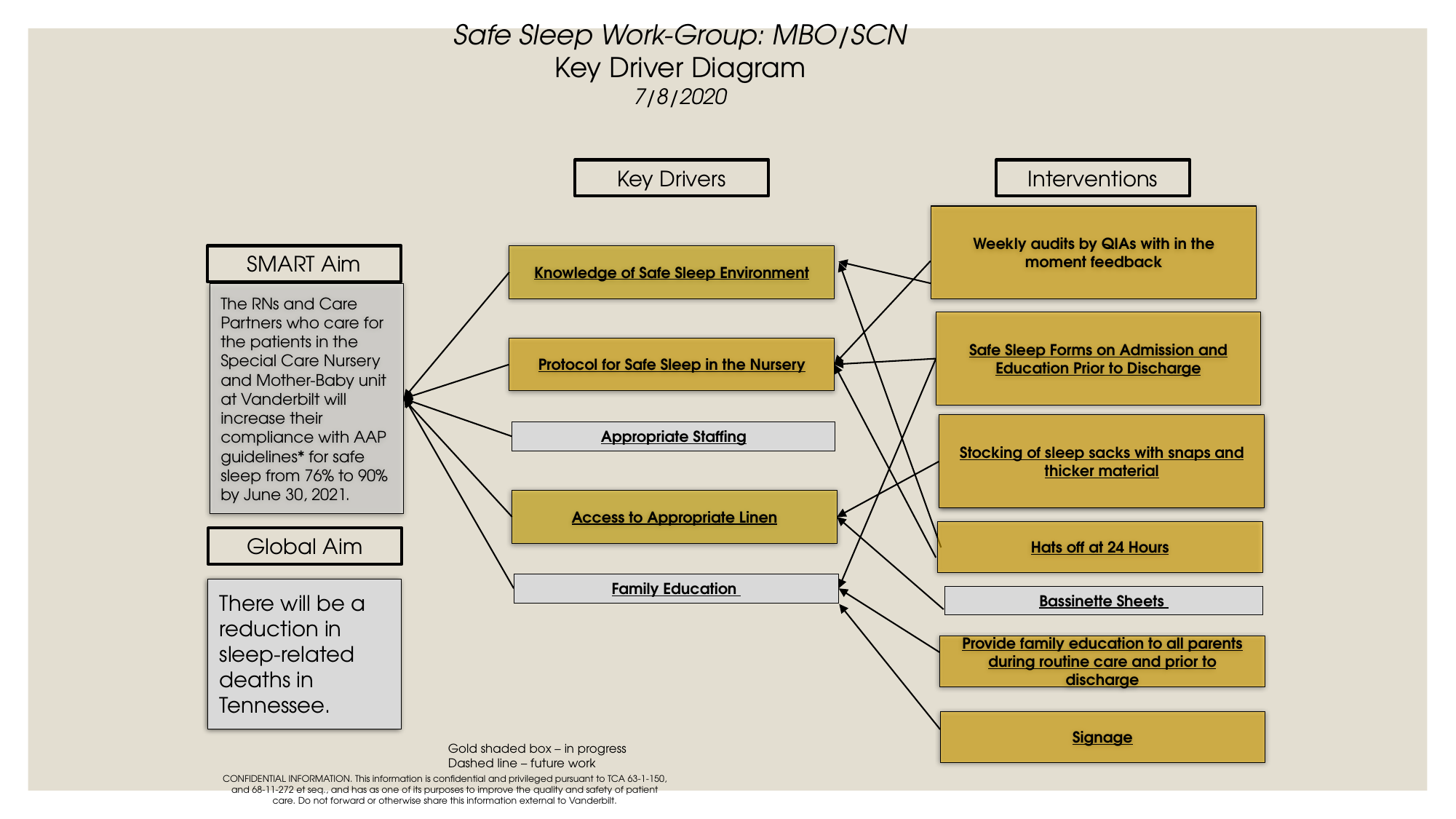

Safe Sleep Work-Group: MBO/SCN
Key Driver Diagram
7/8/2020
Key Drivers
Interventions
Weekly audits by QIAs with in the moment feedback
SMART Aim
Knowledge of Safe Sleep Environment
The RNs and Care Partners who care for the patients in the Special Care Nursery and Mother-Baby unit at Vanderbilt will increase their compliance with AAP guidelines* for safe sleep from 76% to 90% by June 30, 2021.
Safe Sleep Forms on Admission and Education Prior to Discharge
Protocol for Safe Sleep in the Nursery
Stocking of sleep sacks with snaps and thicker material
Appropriate Staffing
Access to Appropriate Linen
Hats off at 24 Hours
Global Aim
Family Education

There will be a reduction in sleep-related deaths in Tennessee.
Bassinette Sheets
Provide family education to all parents during routine care and prior to discharge
Signage
Gold shaded box – in progress
Dashed line – future work
CONFIDENTIAL INFORMATION. This information is confidential and privileged pursuant to TCA 63-1-150, and 68-11-272 et seq., and has as one of its purposes to improve the quality and safety of patient care. Do not forward or otherwise share this information external to Vanderbilt.